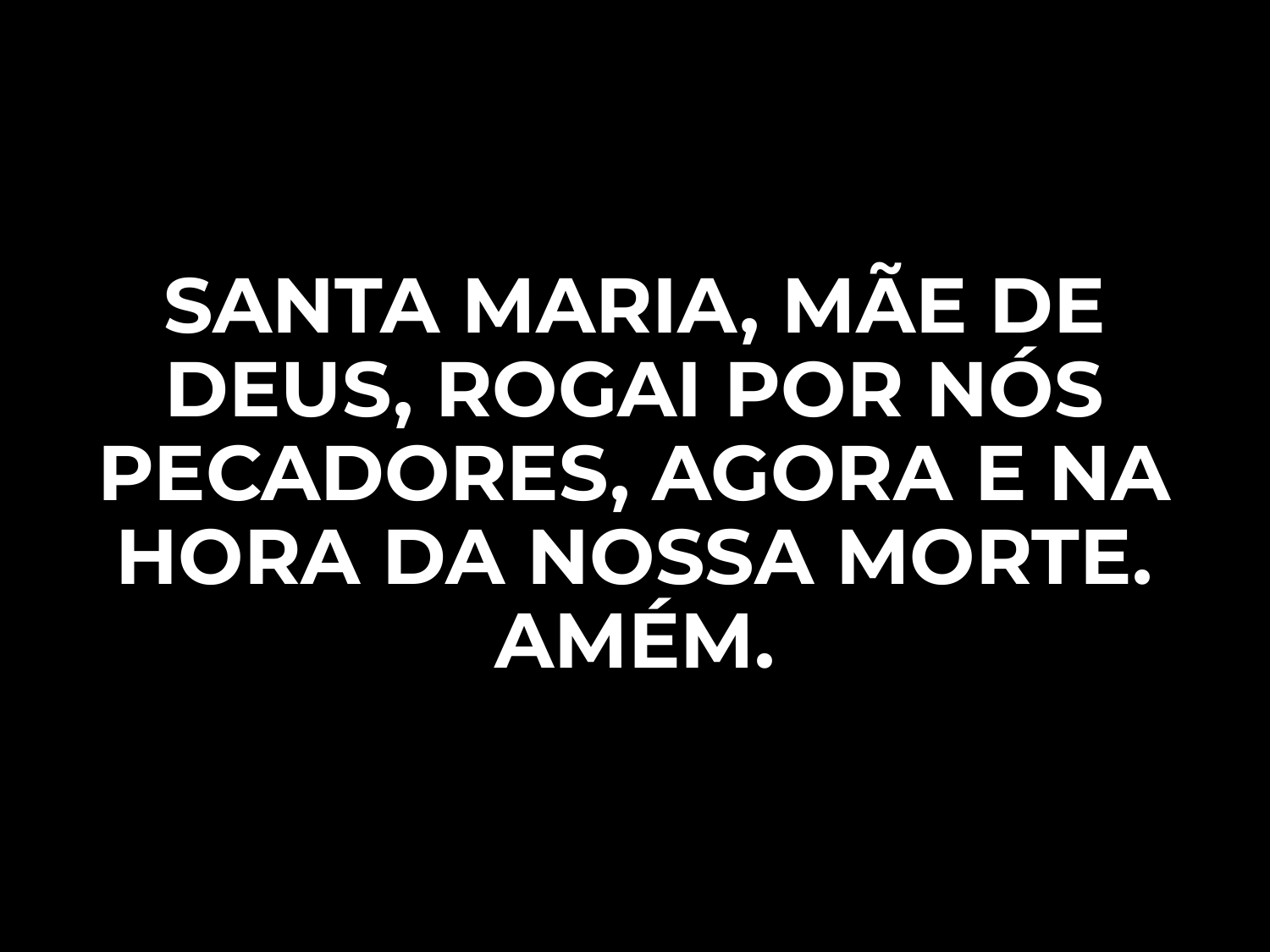

SANTA MARIA, MÃE DE DEUS, ROGAI POR NÓS PECADORES, AGORA E NA HORA DA NOSSA MORTE. AMÉM.